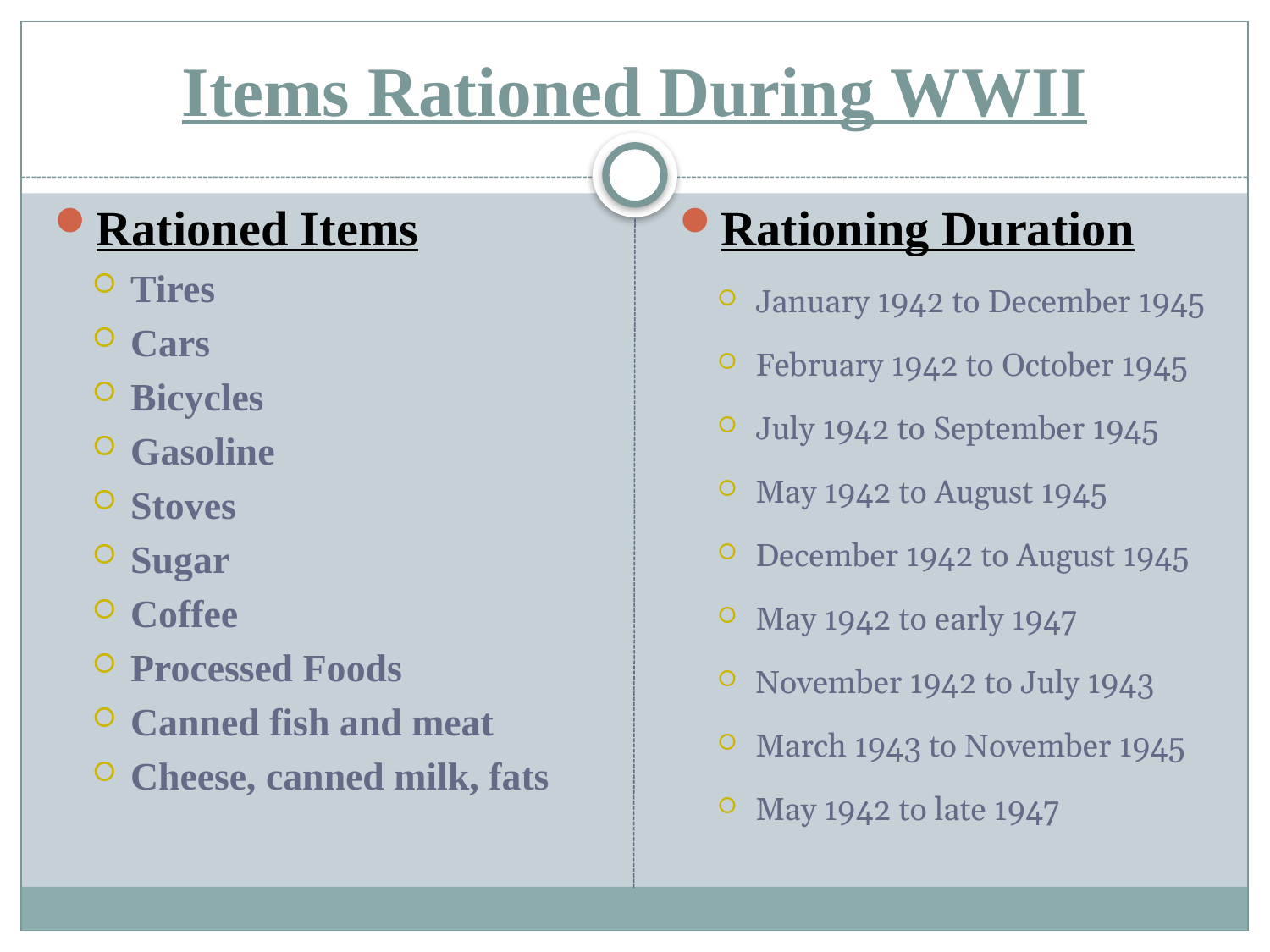

# Items Rationed During WWII
Rationed Items
Tires
Cars
Bicycles
Gasoline
Stoves
Sugar
Coffee
Processed Foods
Canned fish and meat
Cheese, canned milk, fats

Rationing Duration
January 1942 to December 1945
February 1942 to October 1945
July 1942 to September 1945
May 1942 to August 1945
December 1942 to August 1945
May 1942 to early 1947
November 1942 to July 1943
March 1943 to November 1945
May 1942 to late 1947